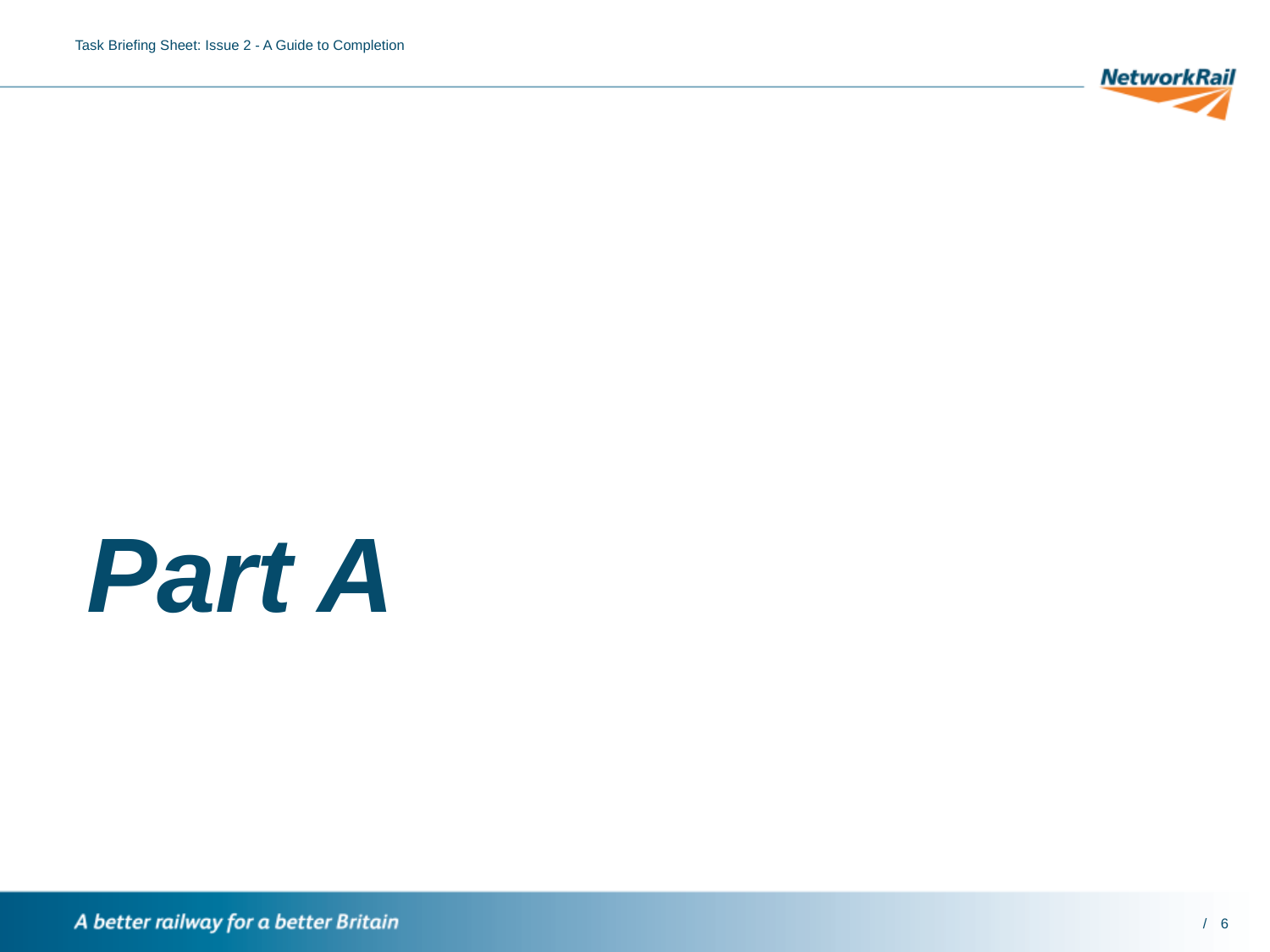

Task Briefing Sheet: Issue 2 - A Guide to Completion
# Part A

6